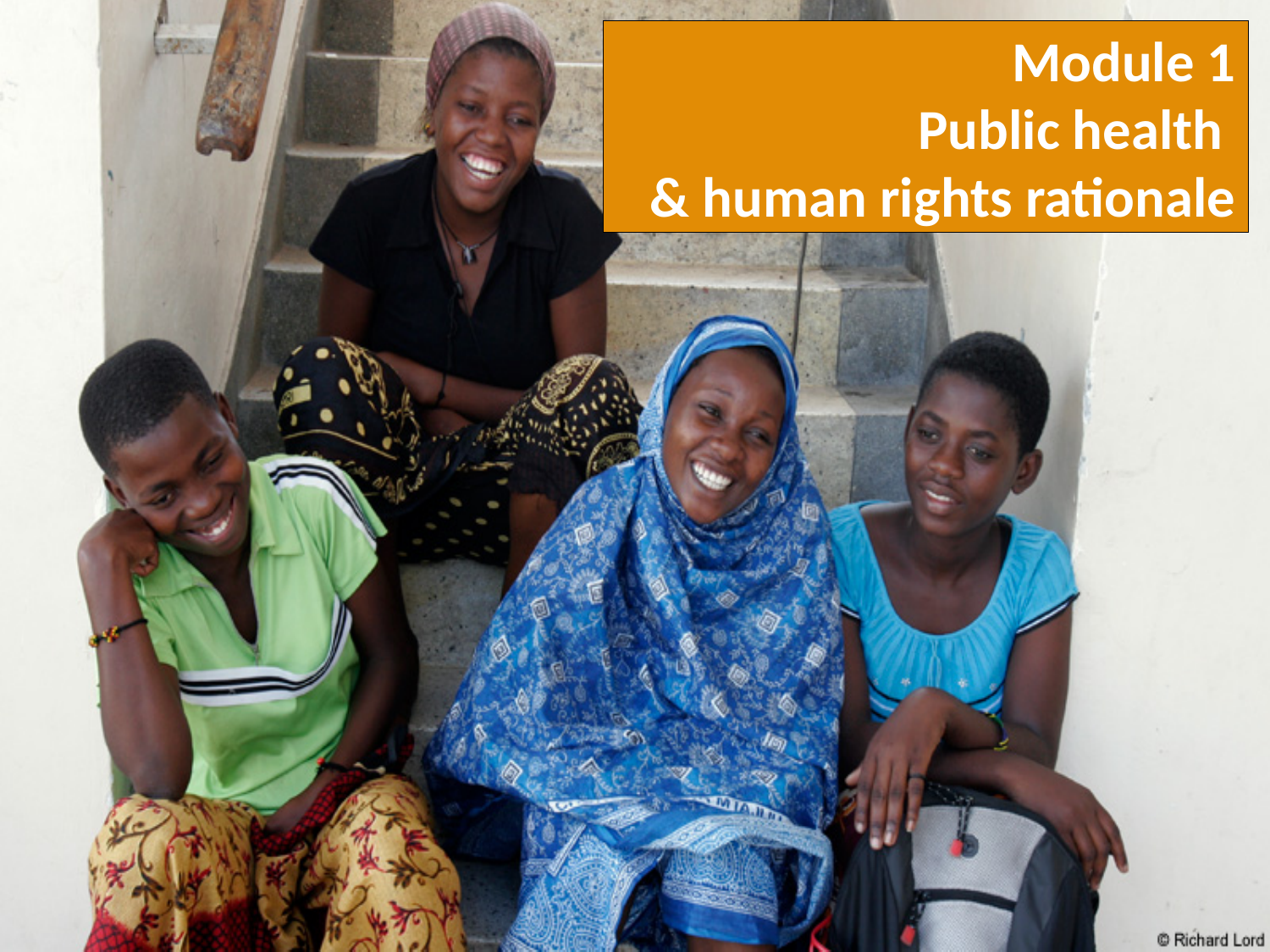

# Module 1 Public health & human rights rationale